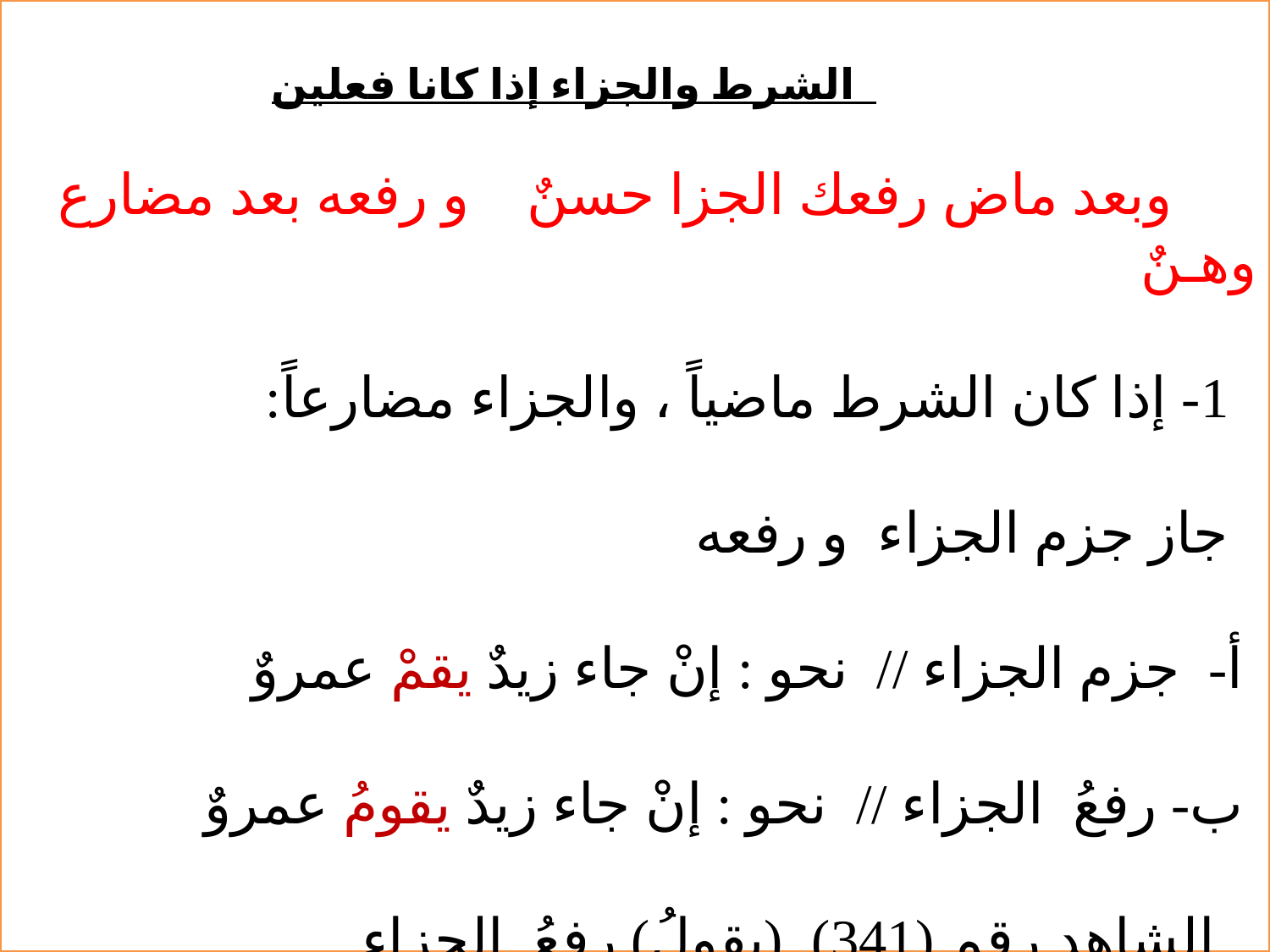

الشرط والجزاء إذا كانا فعلين

        وبعد ماض رفعك الجزا حسنٌ    و رفعه بعد مضارع وهـنٌ

  1- إذا كان الشرط ماضياً ، والجزاء مضارعاً:

  جاز جزم الجزاء  و رفعه

 أ-  جزم الجزاء //  نحو : إنْ جاء زيدٌ يقمْ عمروٌ

 ب- رفعُ  الجزاء //  نحو : إنْ جاء زيدٌ يقومُ عمروٌ

   الشاهد رقم (341)  (يقولُ) رفعُ  الجزاء
10